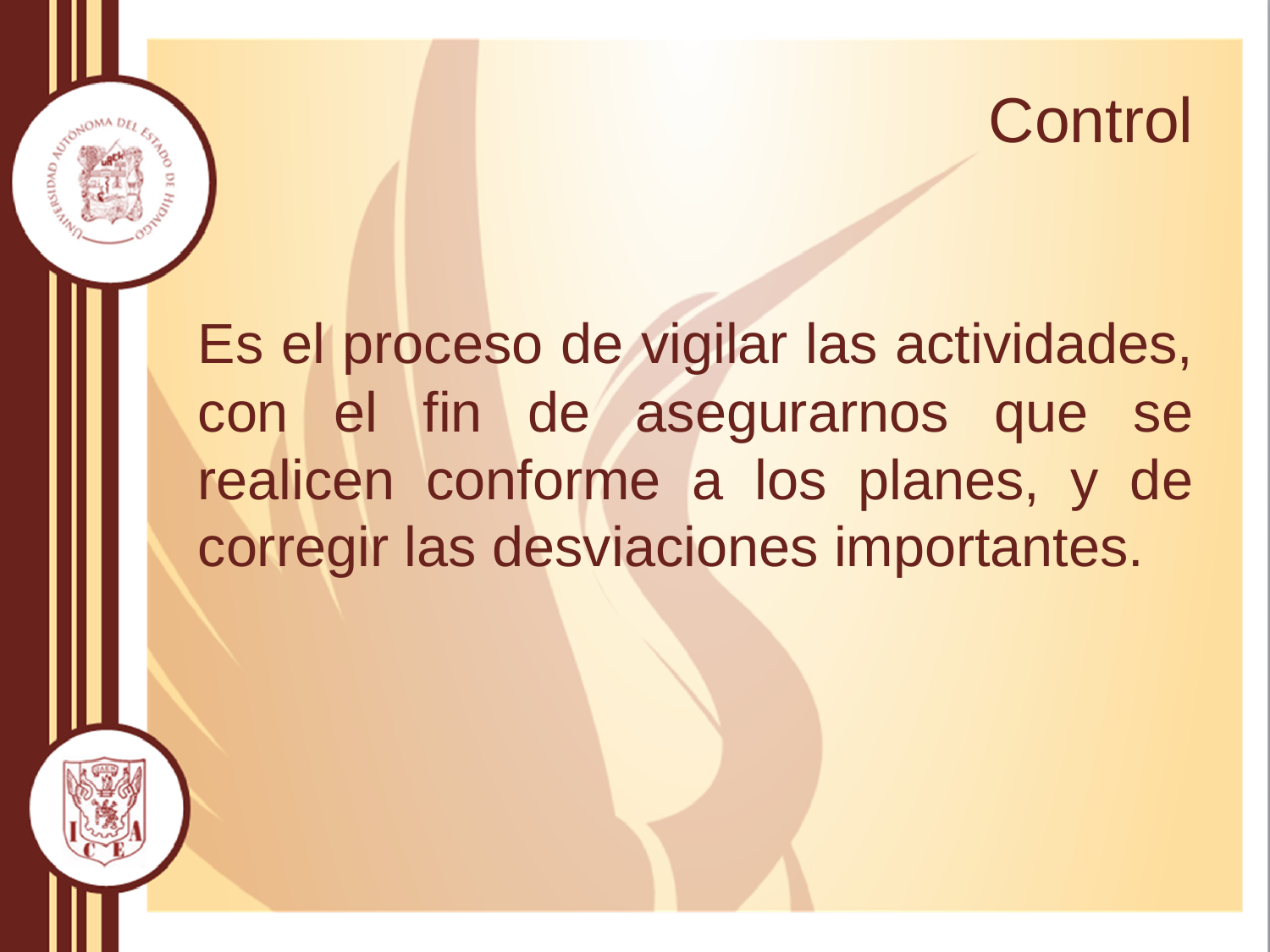

# Control

Es el proceso de vigilar las actividades, con el fin de asegurarnos que se realicen conforme a los planes, y de corregir las desviaciones importantes.